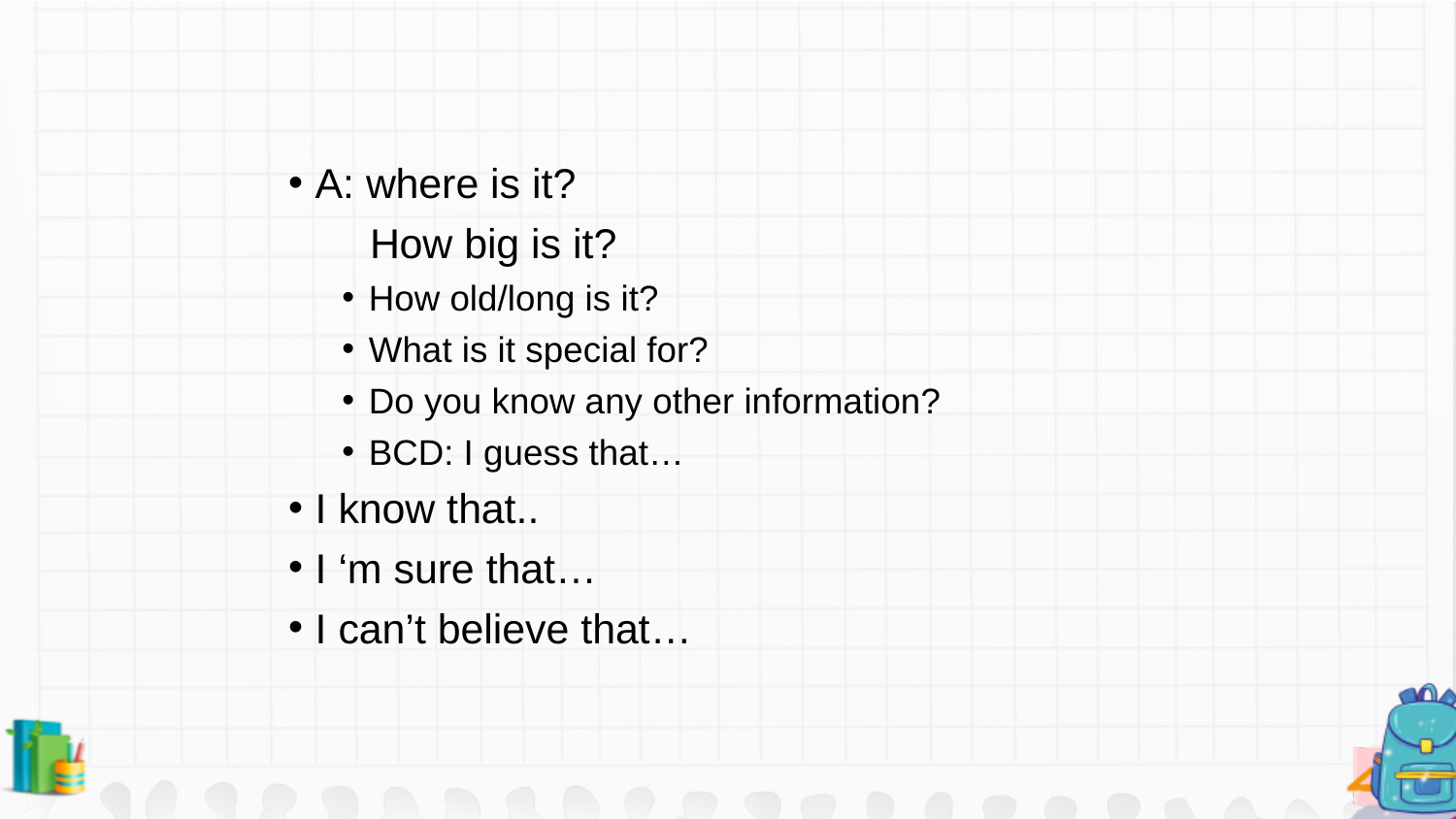

A: where is it?
       How big is it?
How old/long is it?
What is it special for?
Do you know any other information?
BCD: I guess that…
I know that..
I ‘m sure that…
I can’t believe that…